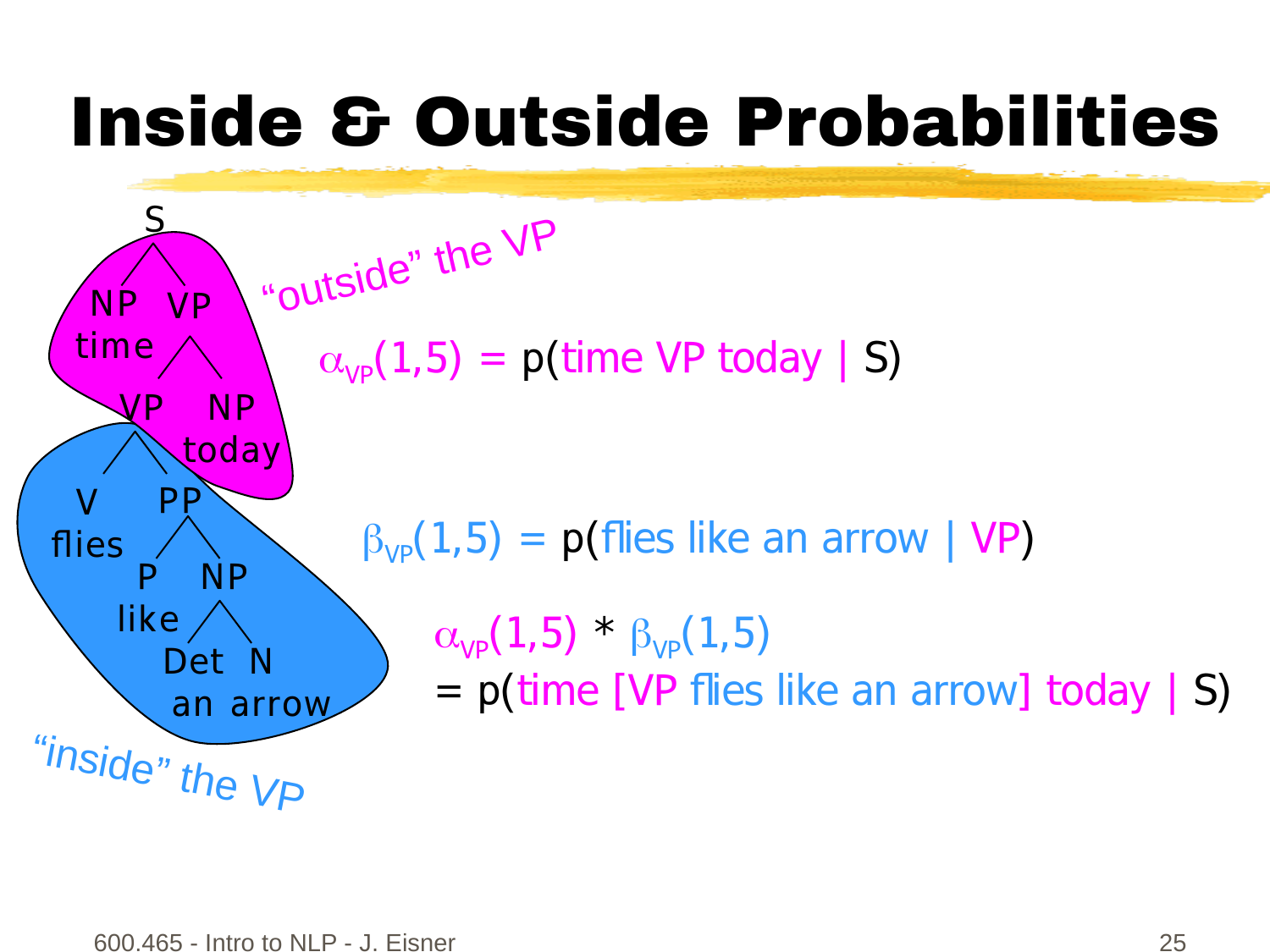

# Inside & Outside Probabilities
S

NP
time
VP

VP
NP
today

αVP(1,5) = p(time VP today | S)
“outside” the VP
“inside” the VP

βVP(1,5) = p(flies like an arrow | VP)

PP
V
flies

P
like
NP
αVP(1,5) * βVP(1,5)
= p(time [VP flies like an arrow] today | S)

Det
an
N
 arrow
600.465 - Intro to NLP - J. Eisner
25